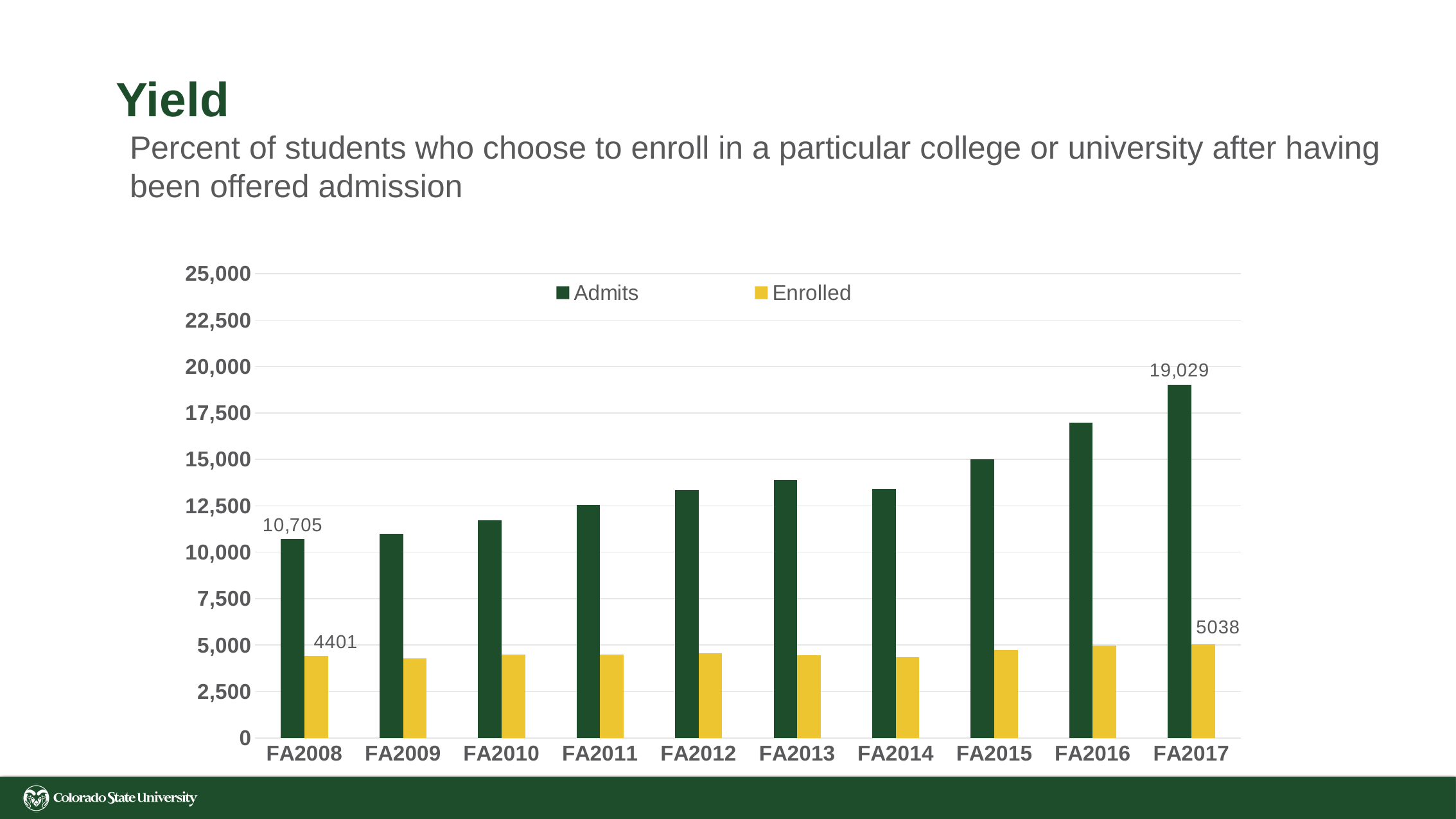

# Yield
Percent of students who choose to enroll in a particular college or university after having been offered admission

### Chart

| Category | Admits | Enrolled |
|---|---|---|
| FA2008 | 10705.0 | 4401.0 |
| FA2009 | 10977.0 | 4285.0 |
| FA2010 | 11709.0 | 4472.0 |
| FA2011 | 12565.0 | 4504.0 |
| FA2012 | 13351.0 | 4544.0 |
| FA2013 | 13916.0 | 4443.0 |
| FA2014 | 13416.0 | 4353.0 |
| FA2015 | 14997.0 | 4737.0 |
| FA2016 | 16963.0 | 4956.0 |
| FA2017 | 19029.0 | 5038.0 |